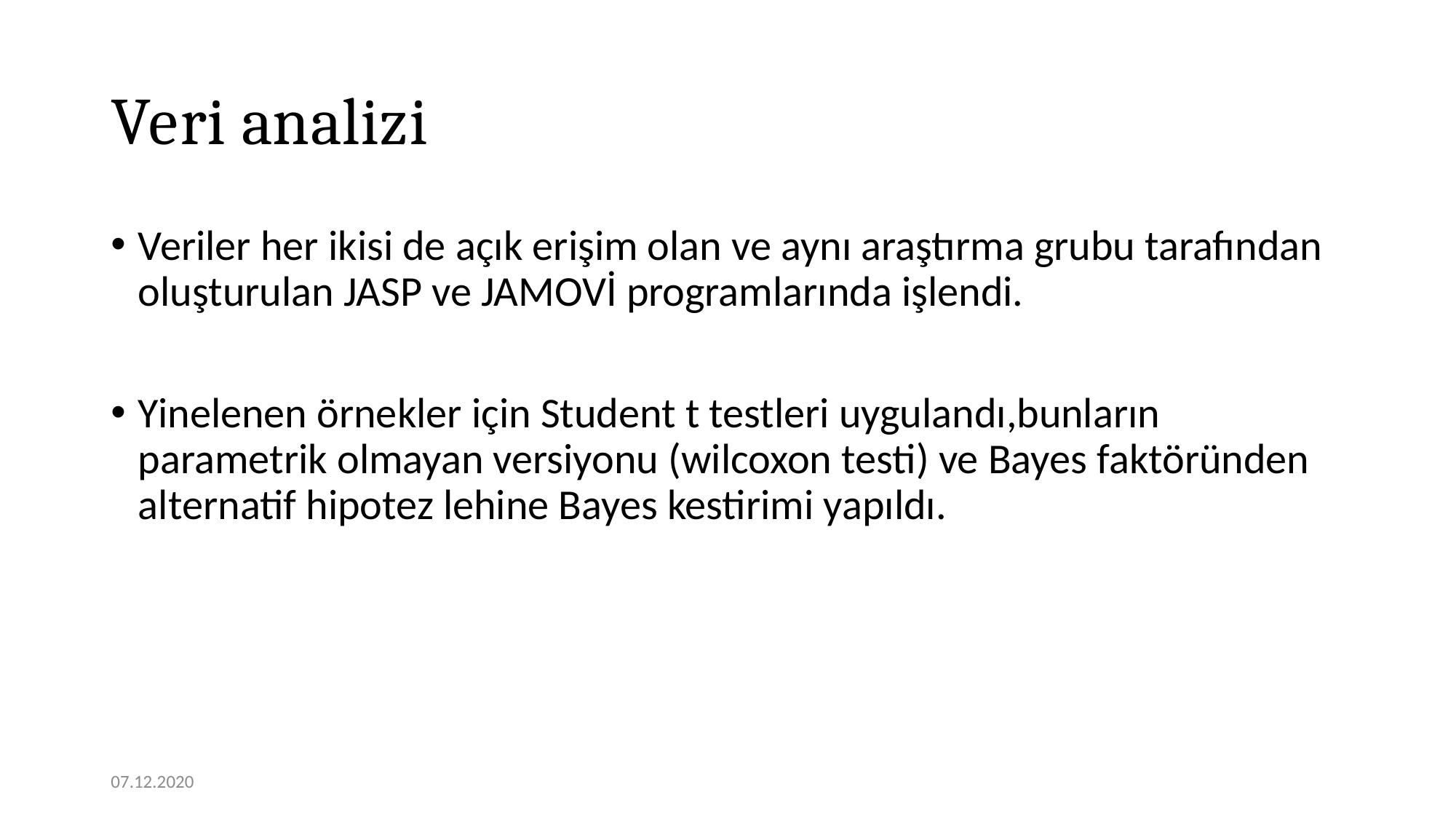

# Veri analizi
Veriler her ikisi de açık erişim olan ve aynı araştırma grubu tarafından oluşturulan JASP ve JAMOVİ programlarında işlendi.

Yinelenen örnekler için Student t testleri uygulandı,bunların parametrik olmayan versiyonu (wilcoxon testi) ve Bayes faktöründen alternatif hipotez lehine Bayes kestirimi yapıldı.

07.12.2020